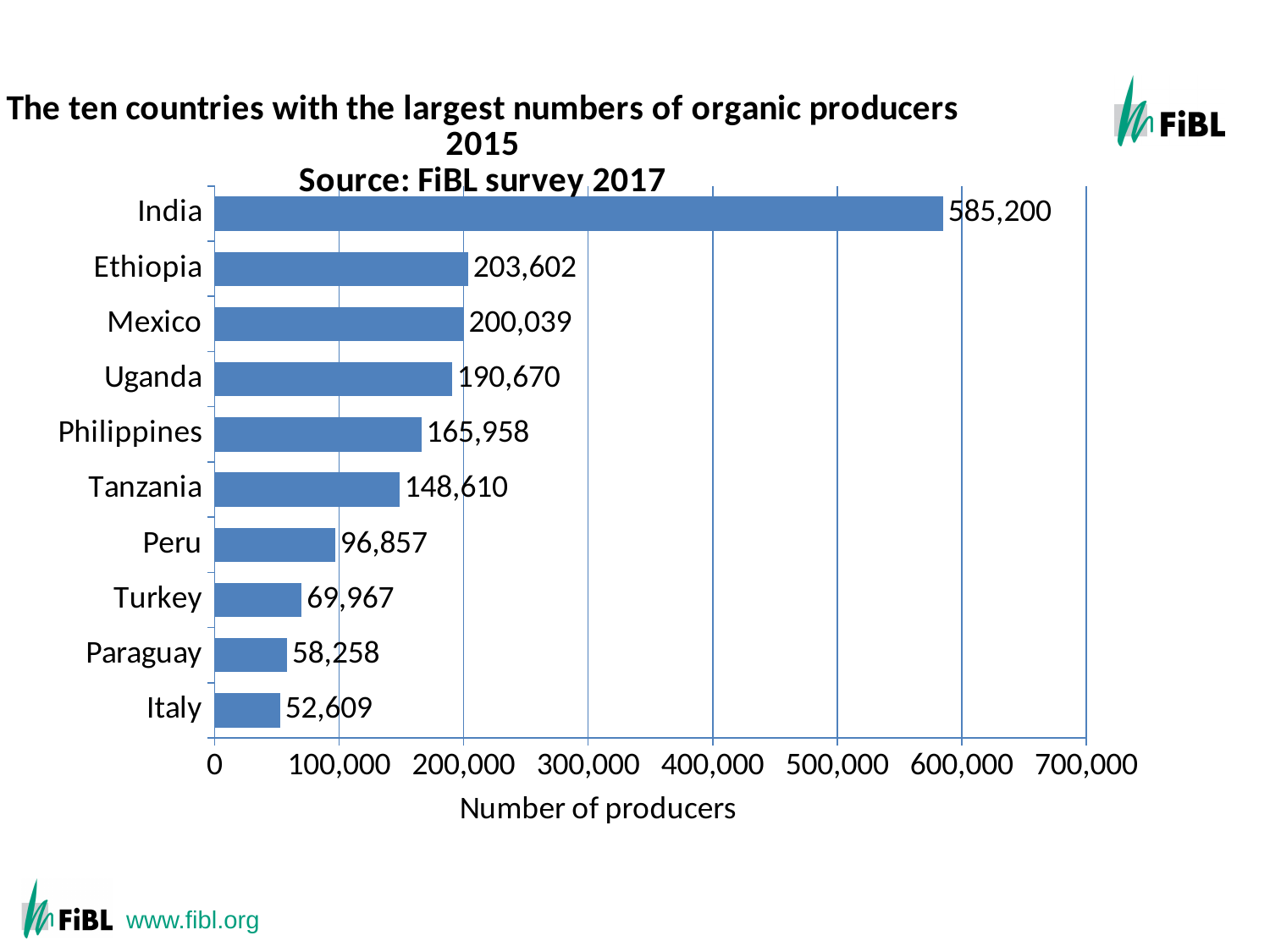

The ten countries with the largest numbers of organic producers 2012

### Chart: The ten countries with the largest numbers of organic producers 2015
Source: FiBL survey 2017

| Category | Producers [no.] |
|---|---|
| Italy | 52609.0 |
| Paraguay | 58258.0 |
| Turkey | 69967.0 |
| Peru | 96857.0 |
| Tanzania | 148610.0 |
| Philippines | 165958.0 |
| Uganda | 190670.0 |
| Mexico | 200039.0 |
| Ethiopia | 203602.0 |
| India | 585200.0 |